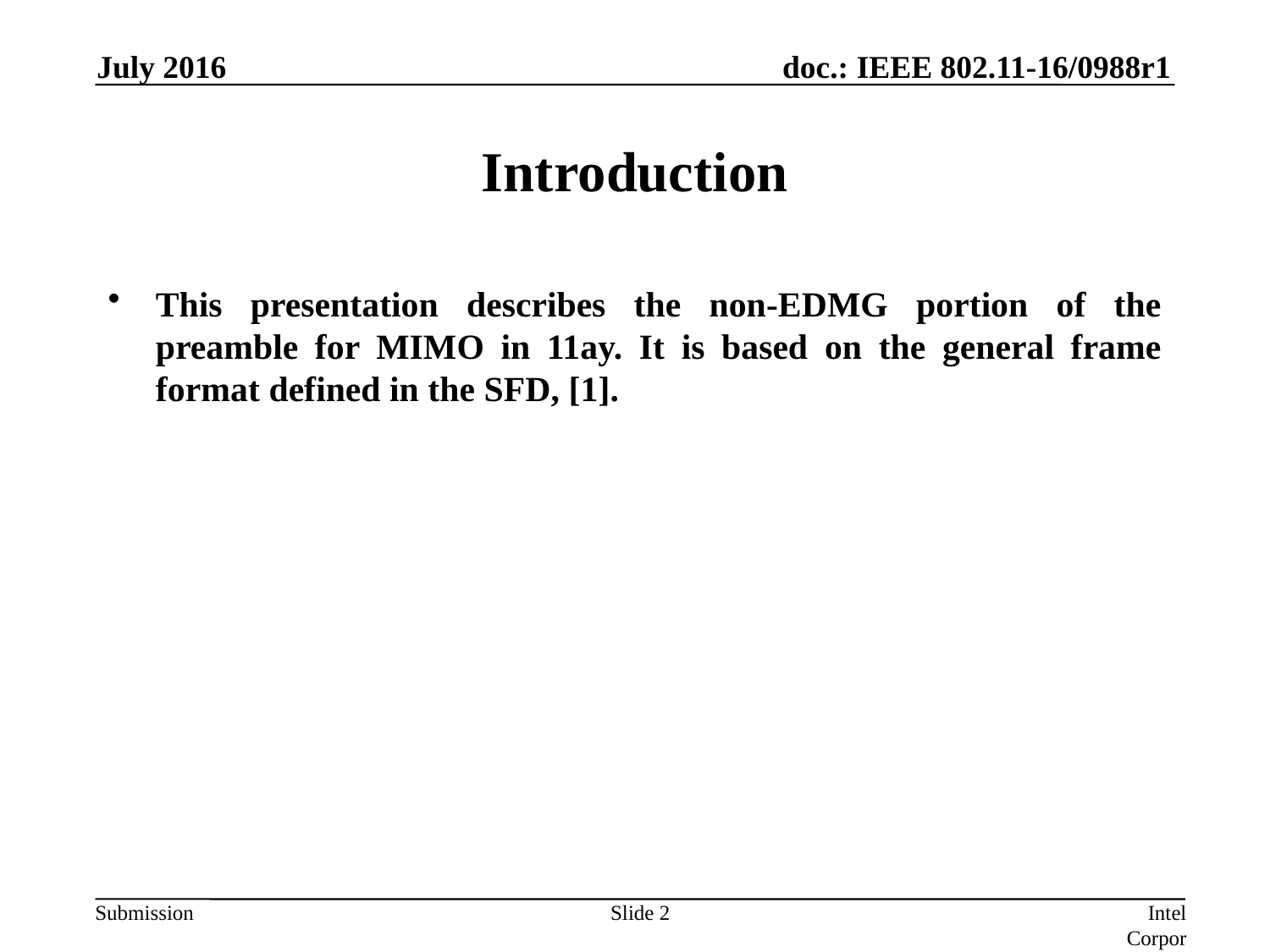

July 2016
# Introduction
This presentation describes the non-EDMG portion of the preamble for MIMO in 11ay. It is based on the general frame format defined in the SFD, [1].
Slide 2
Intel Corporation